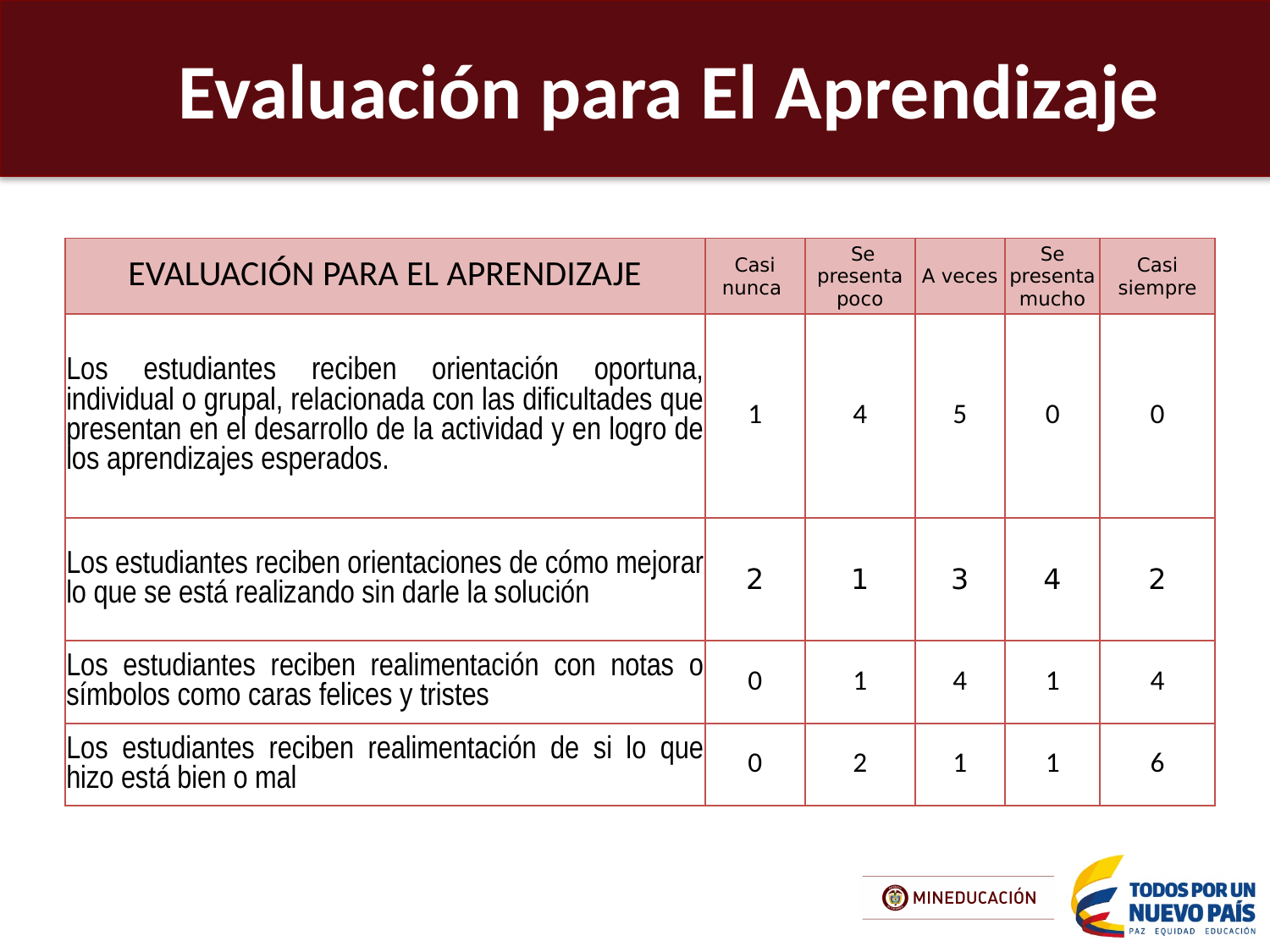

Evaluación para El Aprendizaje
| EVALUACIÓN PARA EL APRENDIZAJE | Casi nunca | Se presenta poco | A veces | Se presenta mucho | Casi siempre |
| --- | --- | --- | --- | --- | --- |
| Los estudiantes reciben orientación oportuna, individual o grupal, relacionada con las dificultades que presentan en el desarrollo de la actividad y en logro de los aprendizajes esperados. | 1 | 4 | 5 | 0 | 0 |
| Los estudiantes reciben orientaciones de cómo mejorar lo que se está realizando sin darle la solución | 2 | 1 | 3 | 4 | 2 |
| Los estudiantes reciben realimentación con notas o símbolos como caras felices y tristes | 0 | 1 | 4 | 1 | 4 |
| Los estudiantes reciben realimentación de si lo que hizo está bien o mal | 0 | 2 | 1 | 1 | 6 |